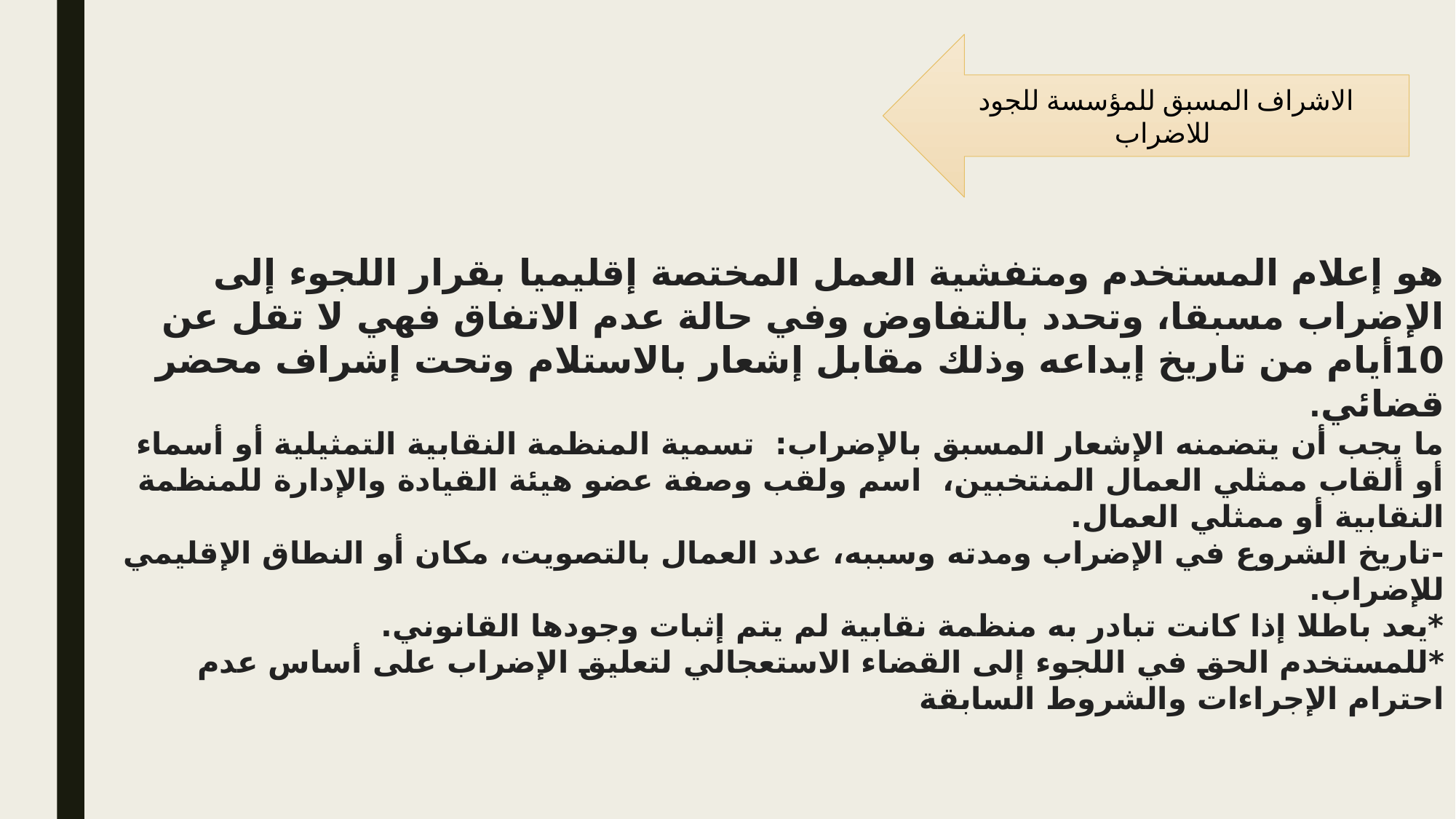

الاشراف المسبق للمؤسسة للجود للاضراب
هو إعلام المستخدم ومتفشية العمل المختصة إقليميا بقرار اللجوء إلى الإضراب مسبقا، وتحدد بالتفاوض وفي حالة عدم الاتفاق فهي لا تقل عن 10أيام من تاريخ إيداعه وذلك مقابل إشعار بالاستلام وتحت إشراف محضر قضائي.
ما يجب أن يتضمنه الإشعار المسبق بالإضراب:  تسمية المنظمة النقابية التمثيلية أو أسماء أو ألقاب ممثلي العمال المنتخبين،  اسم ولقب وصفة عضو هيئة القيادة والإدارة للمنظمة النقابية أو ممثلي العمال.
-تاريخ الشروع في الإضراب ومدته وسببه، عدد العمال بالتصويت، مكان أو النطاق الإقليمي للإضراب.
*يعد باطلا إذا كانت تبادر به منظمة نقابية لم يتم إثبات وجودها القانوني.
*للمستخدم الحق في اللجوء إلى القضاء الاستعجالي لتعليق الإضراب على أساس عدم احترام الإجراءات والشروط السابقة